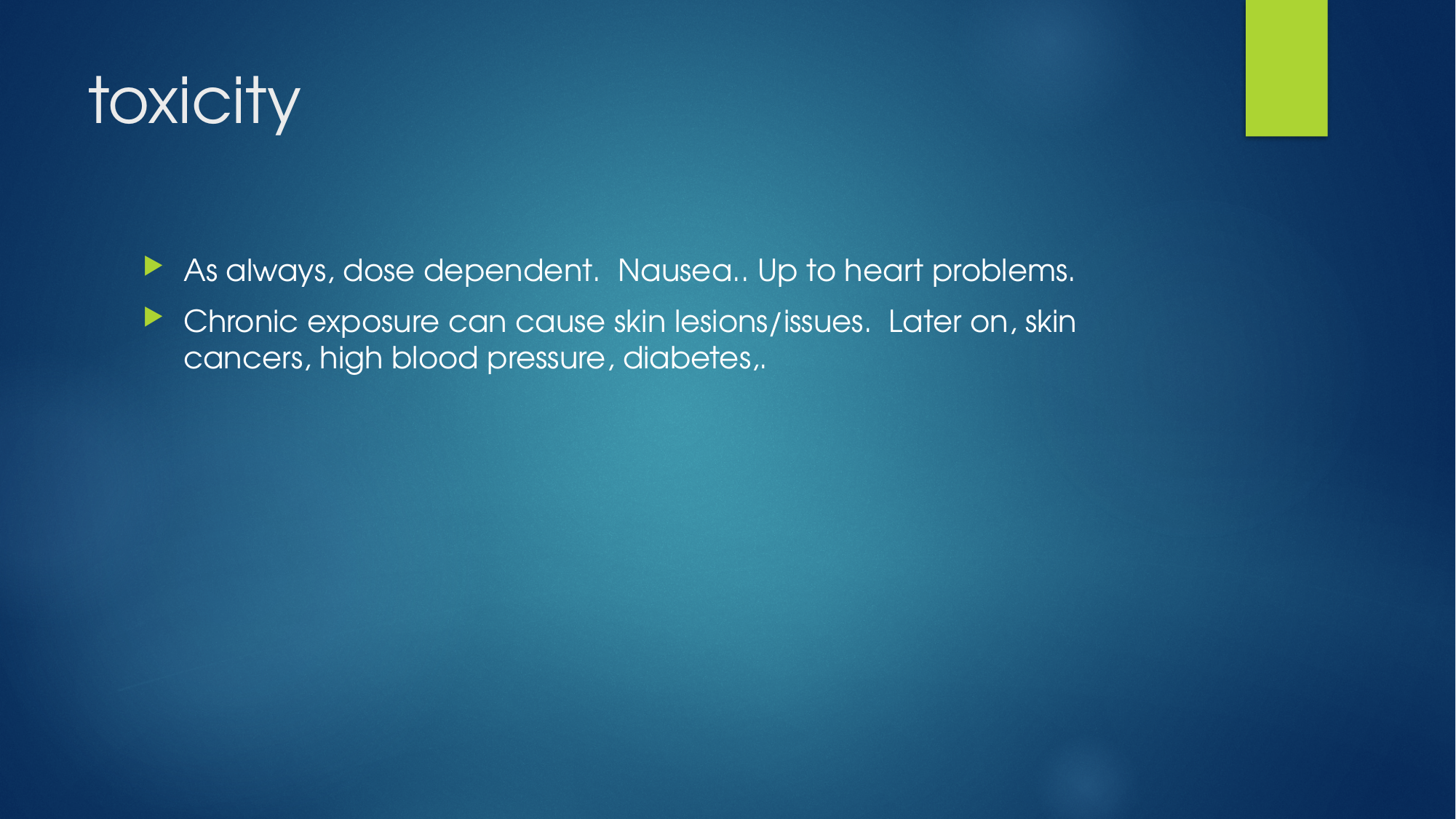

# toxicity
As always, dose dependent.  Nausea.. Up to heart problems.
Chronic exposure can cause skin lesions/issues.  Later on, skin cancers, high blood pressure, diabetes,.